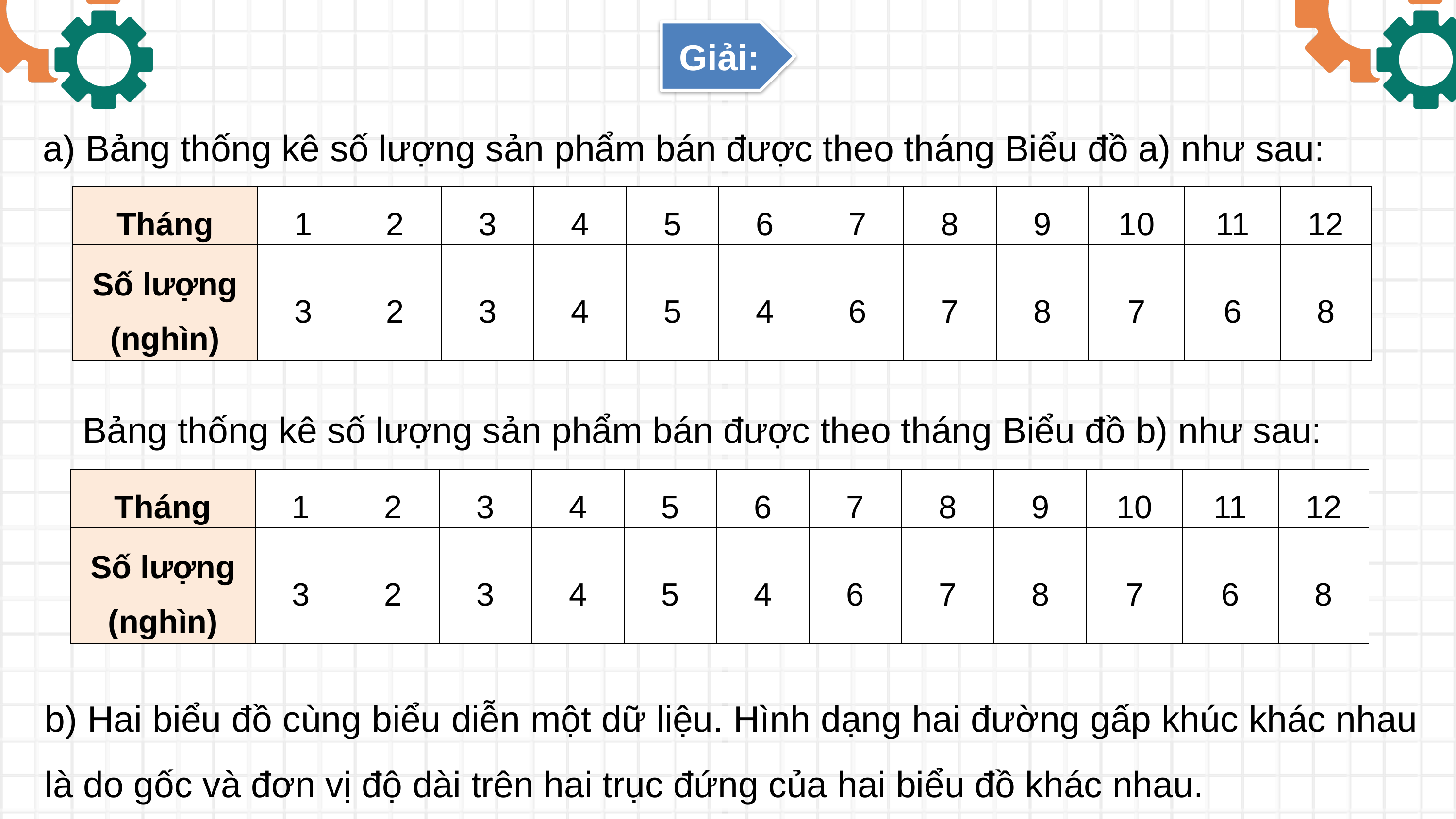

Giải:
a) Bảng thống kê số lượng sản phẩm bán được theo tháng Biểu đồ a) như sau:
| Tháng | 1 | 2 | 3 | 4 | 5 | 6 | 7 | 8 | 9 | 10 | 11 | 12 |
| --- | --- | --- | --- | --- | --- | --- | --- | --- | --- | --- | --- | --- |
| Số lượng (nghìn) | 3 | 2 | 3 | 4 | 5 | 4 | 6 | 7 | 8 | 7 | 6 | 8 |
Bảng thống kê số lượng sản phẩm bán được theo tháng Biểu đồ b) như sau:
| Tháng | 1 | 2 | 3 | 4 | 5 | 6 | 7 | 8 | 9 | 10 | 11 | 12 |
| --- | --- | --- | --- | --- | --- | --- | --- | --- | --- | --- | --- | --- |
| Số lượng (nghìn) | 3 | 2 | 3 | 4 | 5 | 4 | 6 | 7 | 8 | 7 | 6 | 8 |
b) Hai biểu đồ cùng biểu diễn một dữ liệu. Hình dạng hai đường gấp khúc khác nhau là do gốc và đơn vị độ dài trên hai trục đứng của hai biểu đồ khác nhau.